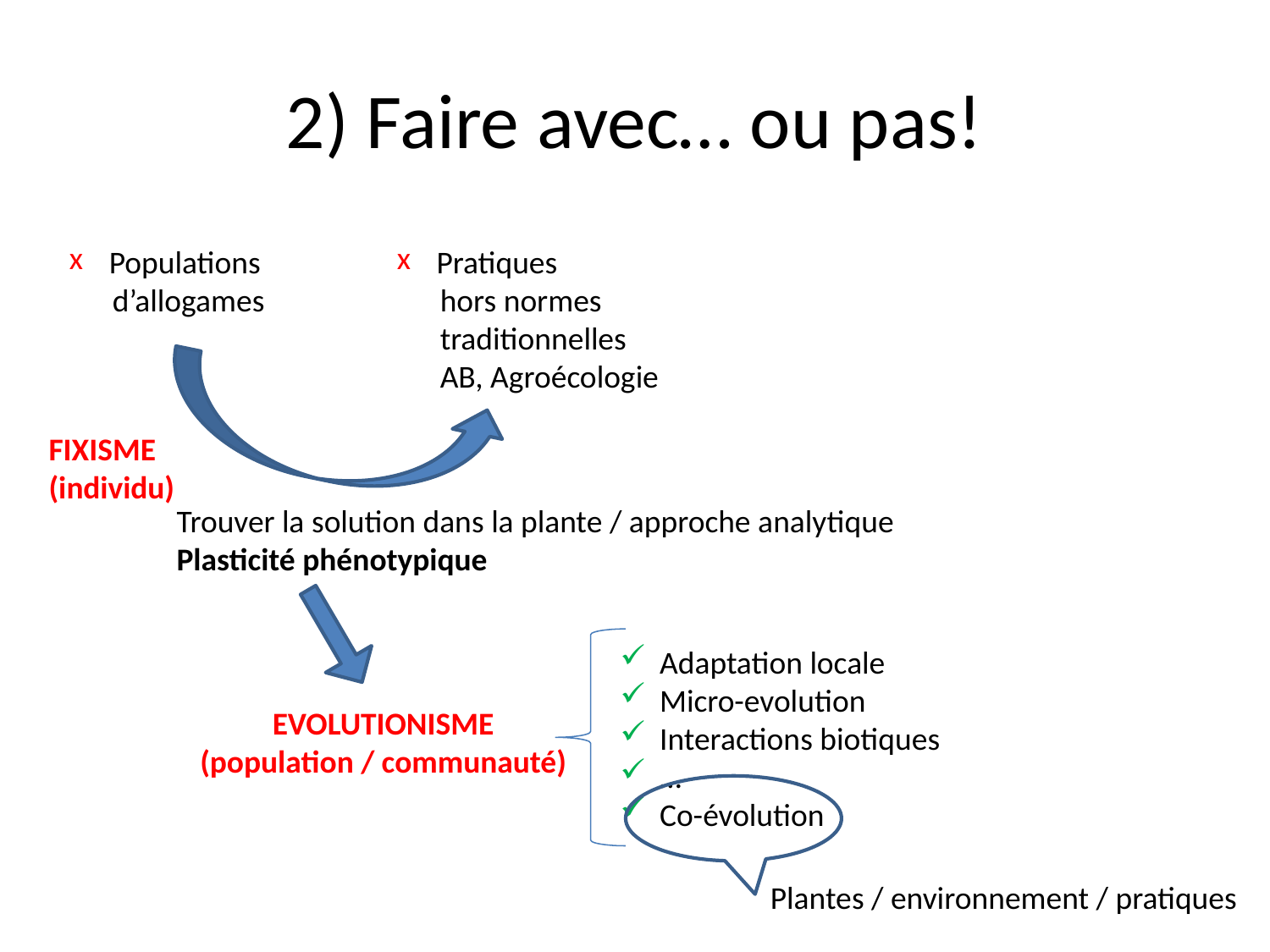

# 2) Faire avec… ou pas!
Populations
      d’allogames
Pratiques
      hors normes
      traditionnelles
      AB, Agroécologie

FIXISME
(individu)
Trouver la solution dans la plante / approche analytique
Plasticité phénotypique

Adaptation locale
Micro-evolution
Interactions biotiques
…
Co-évolution

EVOLUTIONISME
(population / communauté)

Plantes / environnement / pratiques